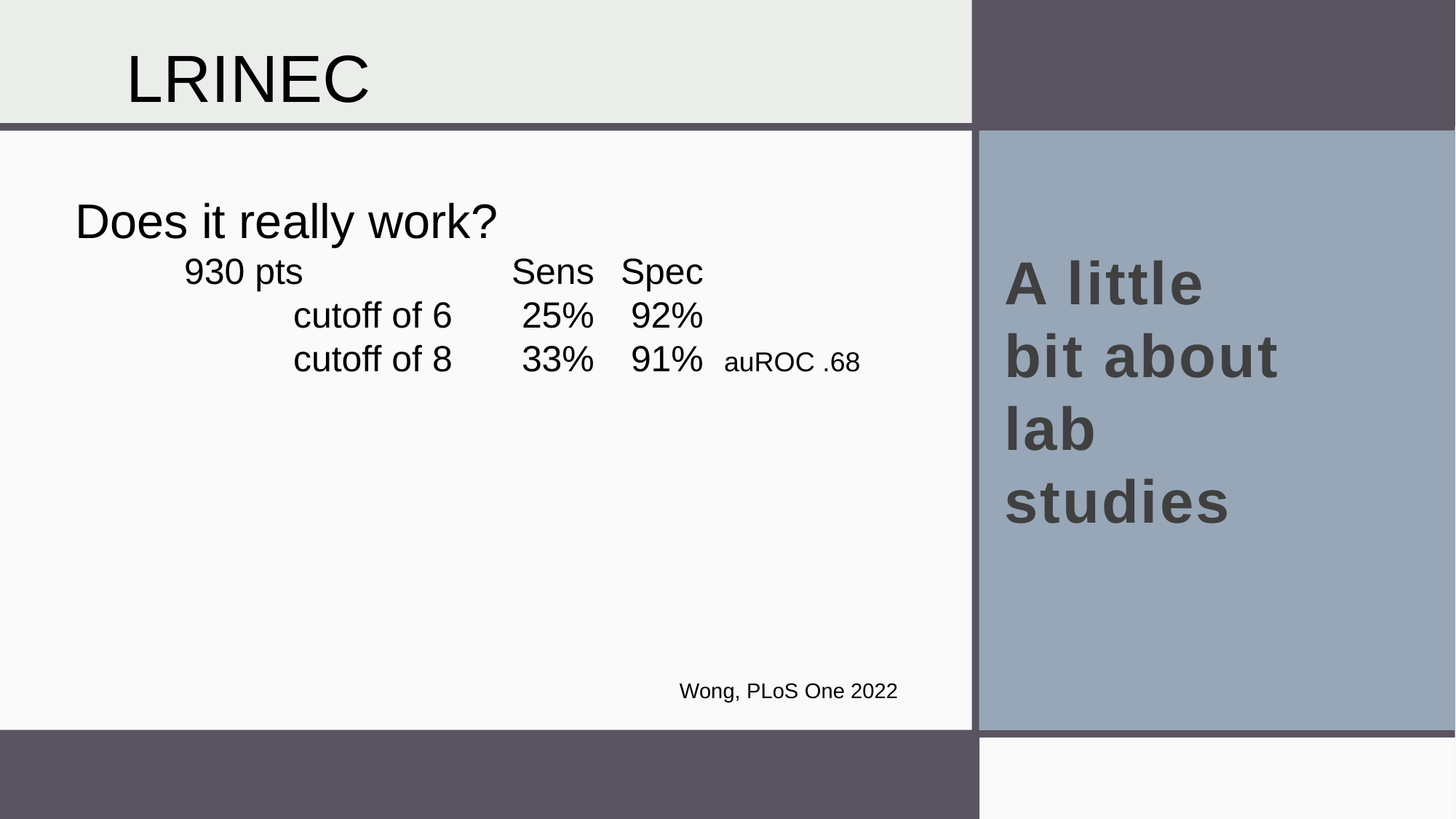

LRINEC
Does it really work?
	930 pts 		Sens	Spec
		cutoff of 6	 25%	 92%
		cutoff of 8	 33%	 91%  auROC .68

Wong, PLoS One 2022
# A little bit about lab studies